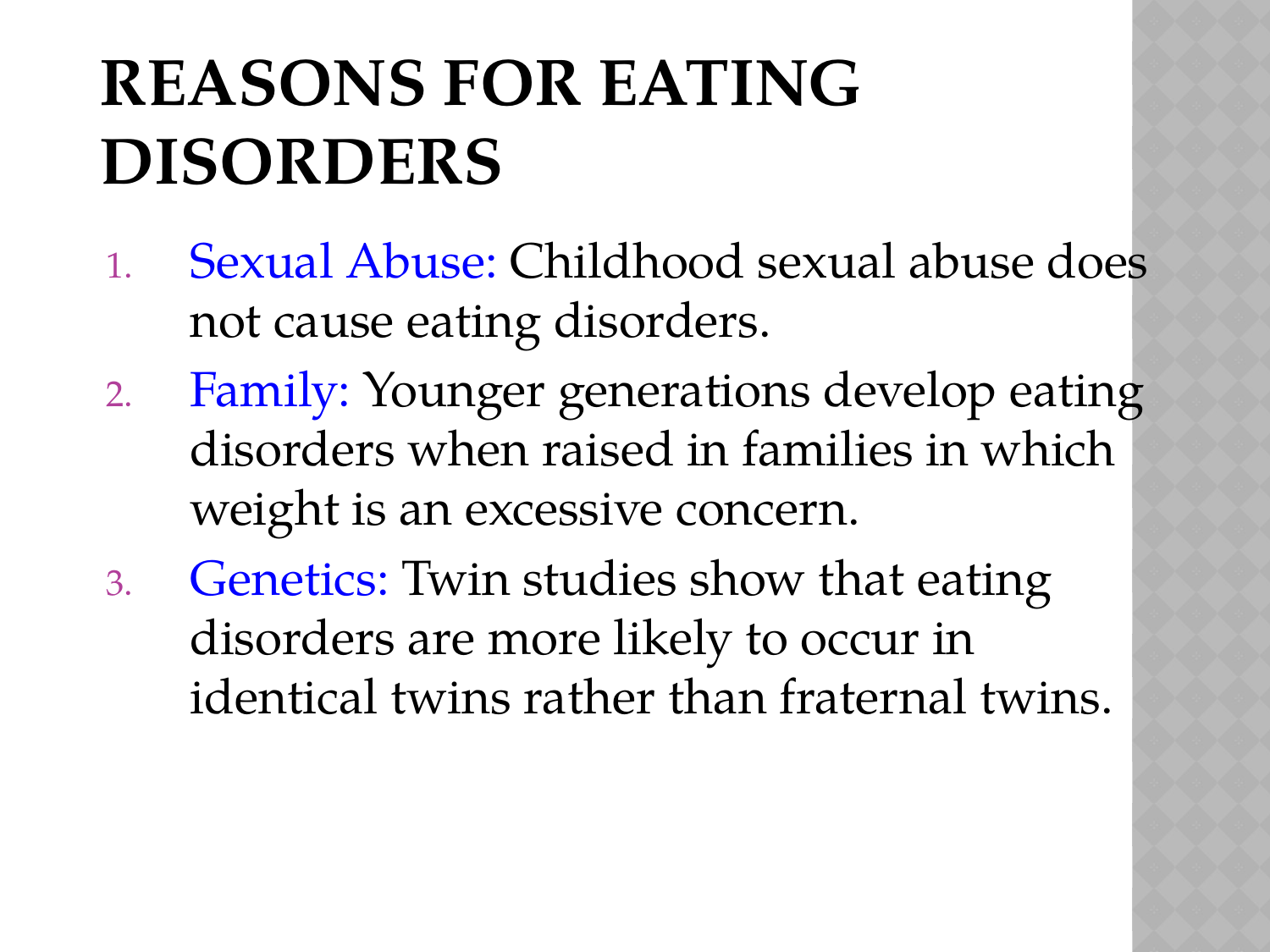

# Reasons for Eating Disorders
Sexual Abuse: Childhood sexual abuse does not cause eating disorders.
Family: Younger generations develop eating disorders when raised in families in which  weight is an excessive concern.
Genetics: Twin studies show that eating disorders are more likely to occur in identical twins rather than fraternal twins.